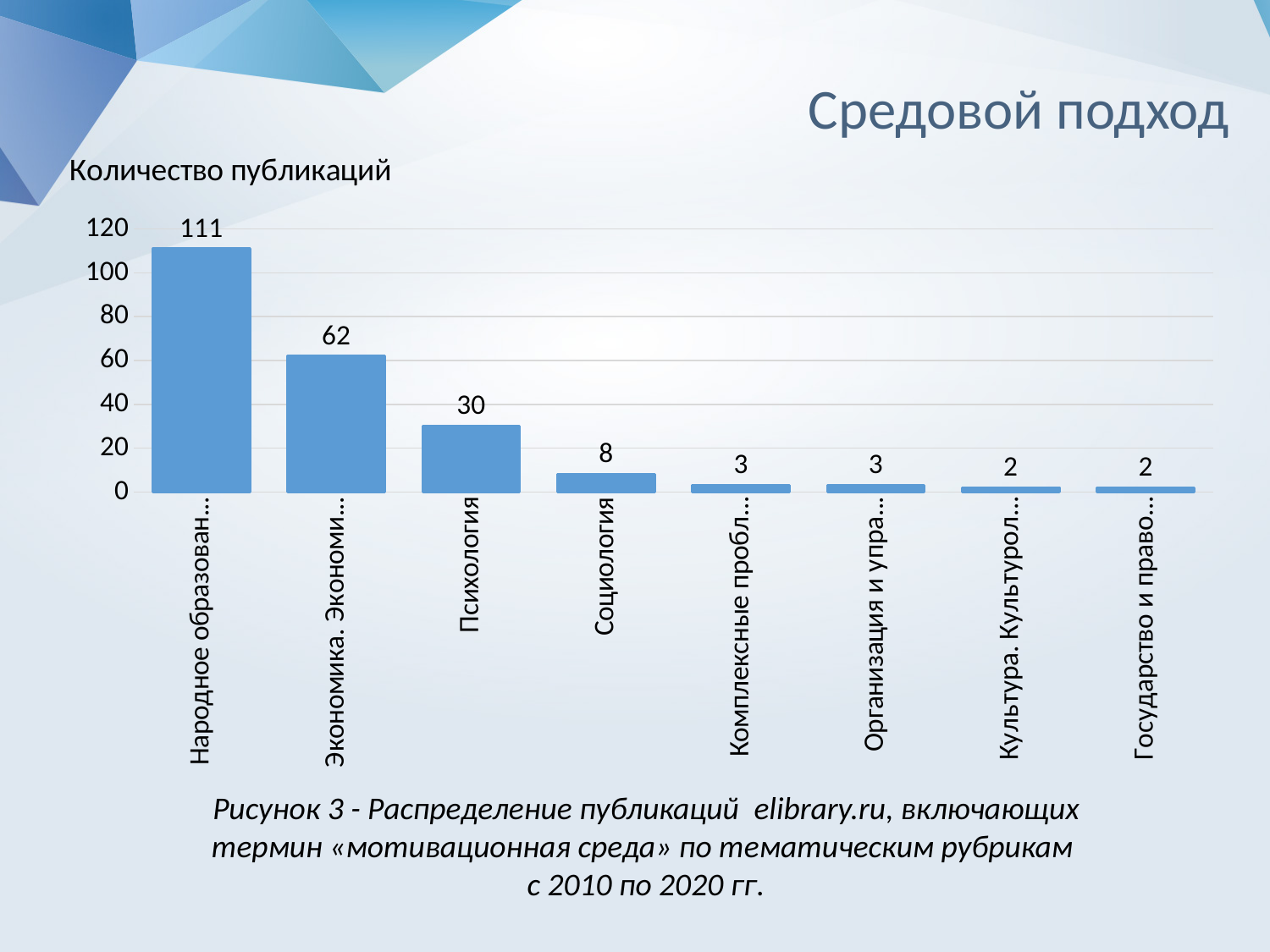

# Средовой подход

### Chart

| Category |  |
|---|---|
| Народное образование. Педагогика | 111.0 |
| Экономика. Экономические науки | 62.0 |
| Психология | 30.0 |
| Социология | 8.0 |
| Комплексные проблемы общественных наук | 3.0 |
| Организация и управление | 3.0 |
| Культура. Культурология | 2.0 |
| Государство и право. Юридические науки | 2.0 |
Рисунок 3 - Распределение публикаций  elibrary.ru, включающих термин «мотивационная среда» по тематическим рубрикам
с 2010 по 2020 гг.